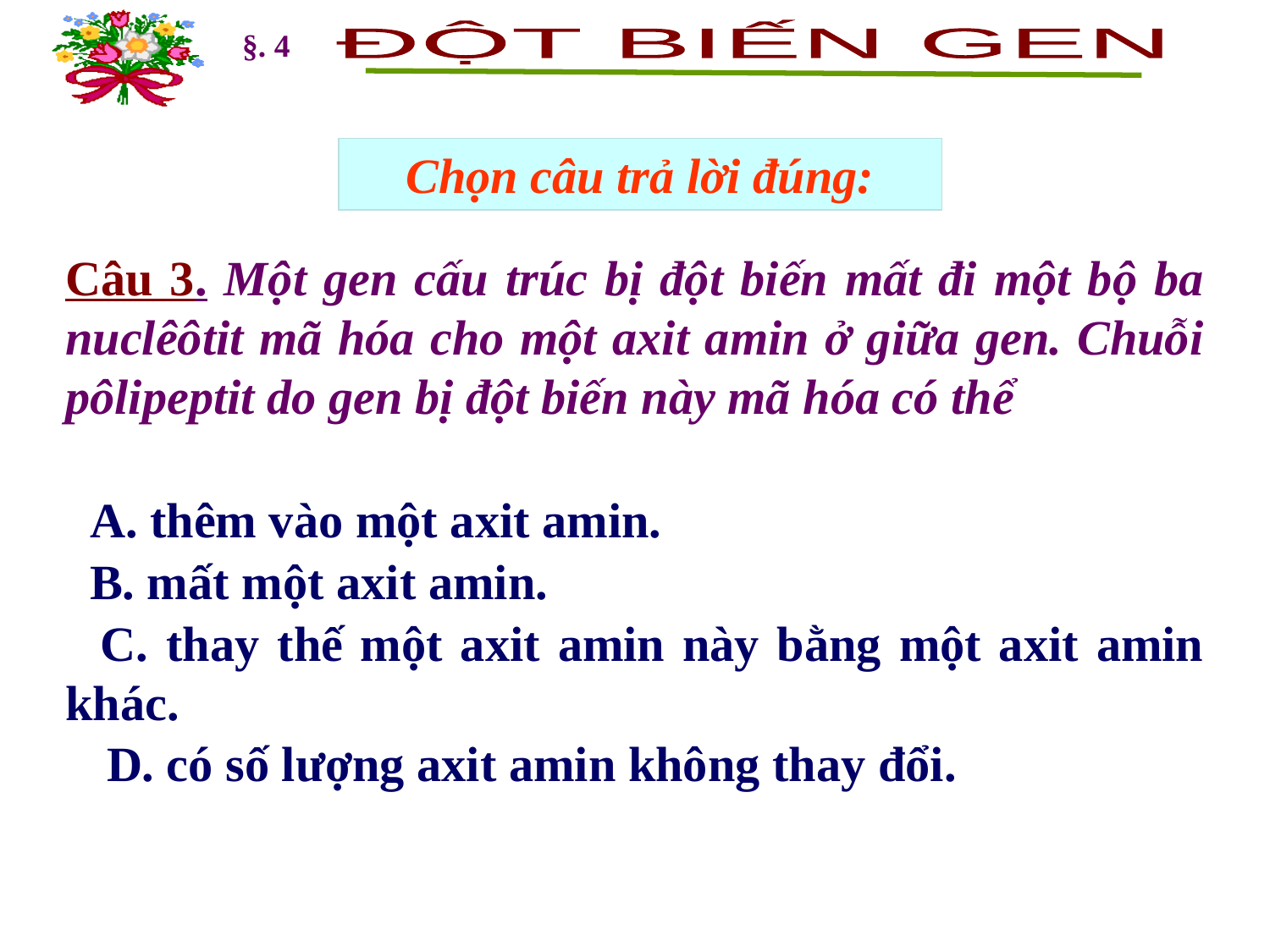

Chọn câu trả lời đúng:

Câu 3. Một gen cấu trúc bị đột biến mất đi một bộ ba nuclêôtit mã hóa cho một axit amin ở giữa gen. Chuỗi pôlipeptit do gen bị đột biến này mã hóa có thể

  A. thêm vào một axit amin.
  B. mất một axit amin.
  C. thay thế một axit amin này bằng một axit amin khác.
   D. có số lượng axit amin không thay đổi.